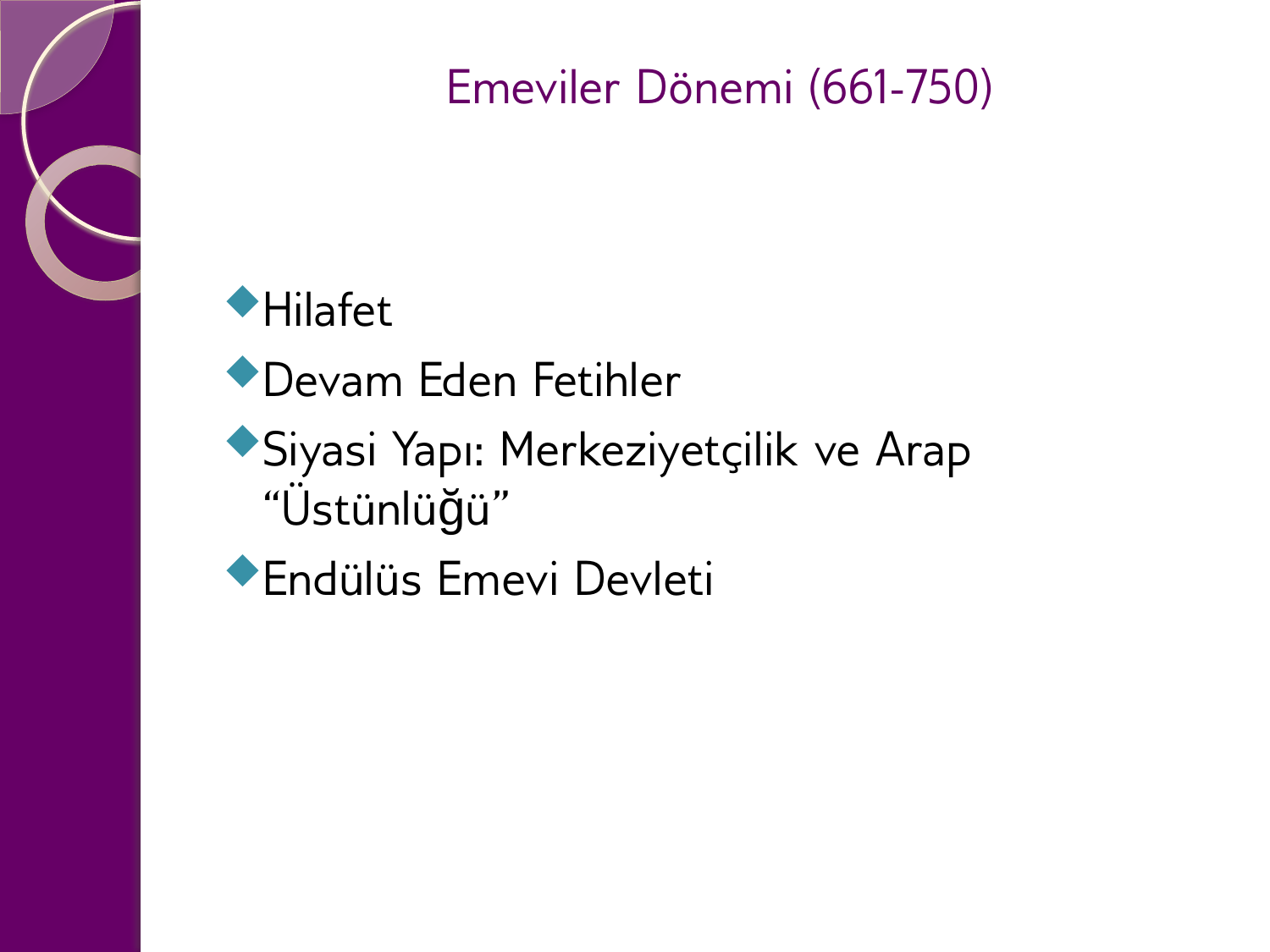

# Emeviler Dönemi (661-750)

Hilafet
Devam Eden Fetihler
Siyasi Yapı: Merkeziyetçilik ve Arap “Üstünlüğü”
Endülüs Emevi Devleti